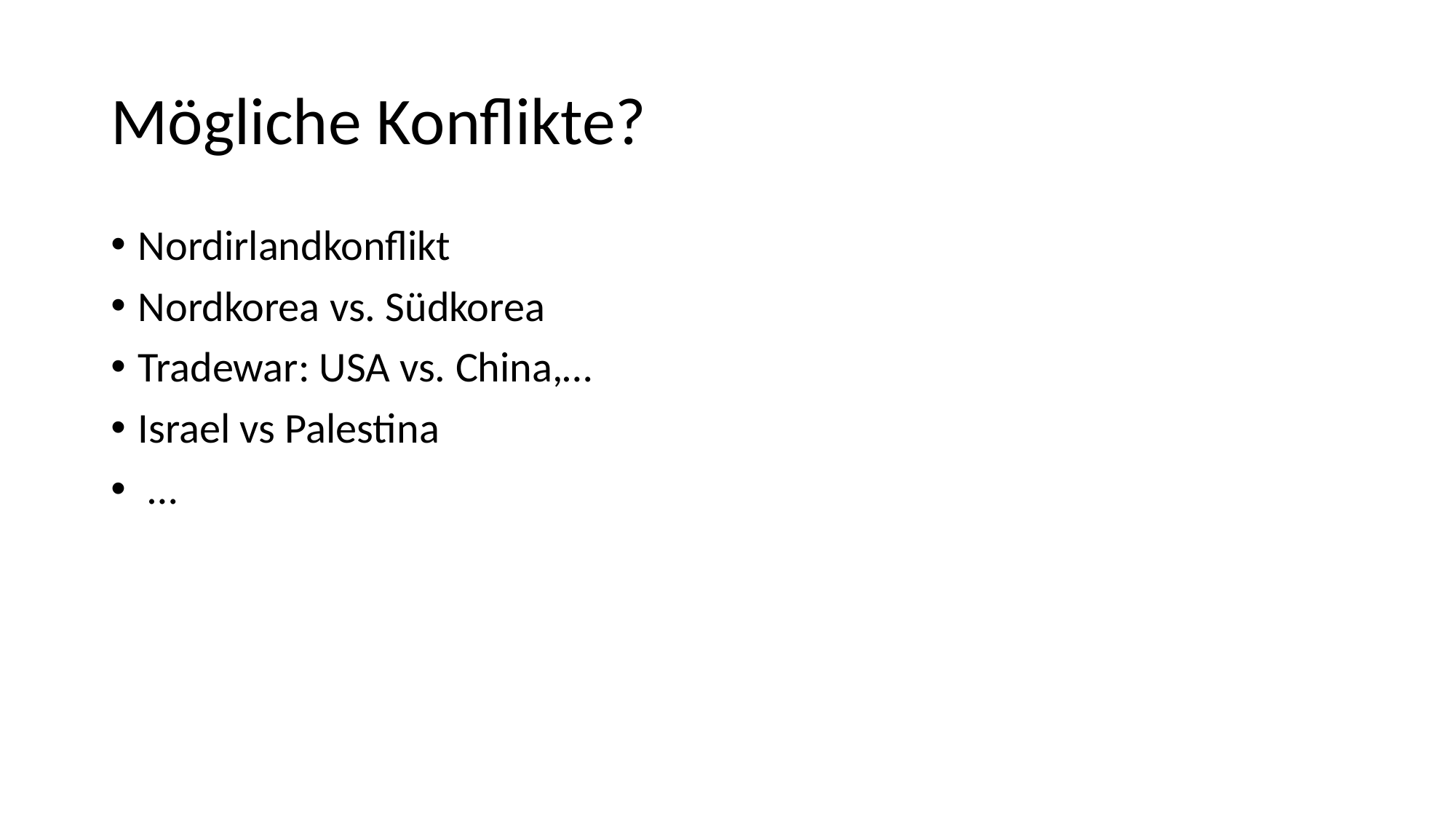

# Mögliche Konflikte?
Nordirlandkonflikt
Nordkorea vs. Südkorea
Tradewar: USA vs. China,…
Israel vs Palestina
 …